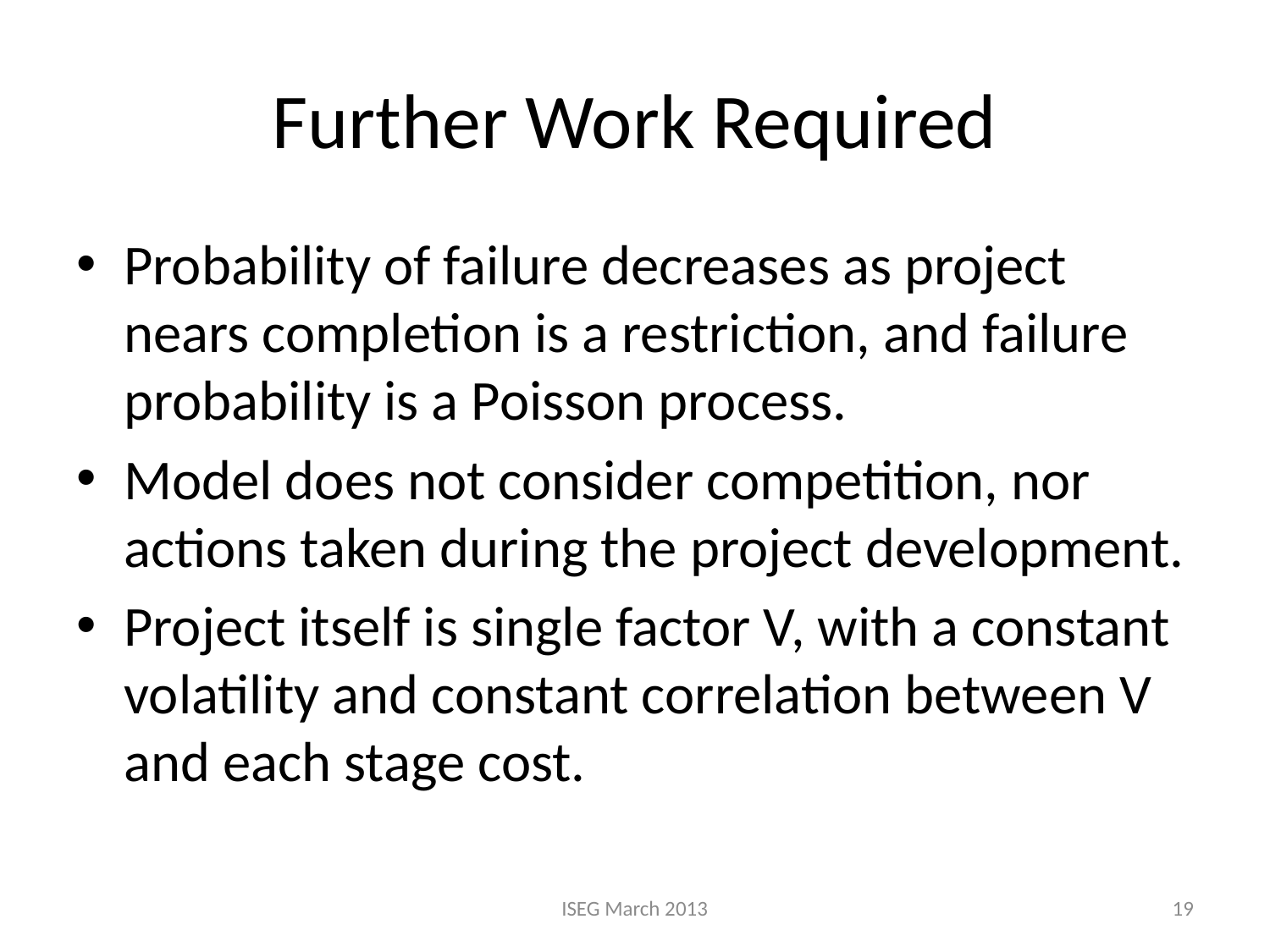

# Further Work Required
Probability of failure decreases as project nears completion is a restriction, and failure probability is a Poisson process.
Model does not consider competition, nor actions taken during the project development.
Project itself is single factor V, with a constant volatility and constant correlation between V and each stage cost.

ISEG March 2013
19